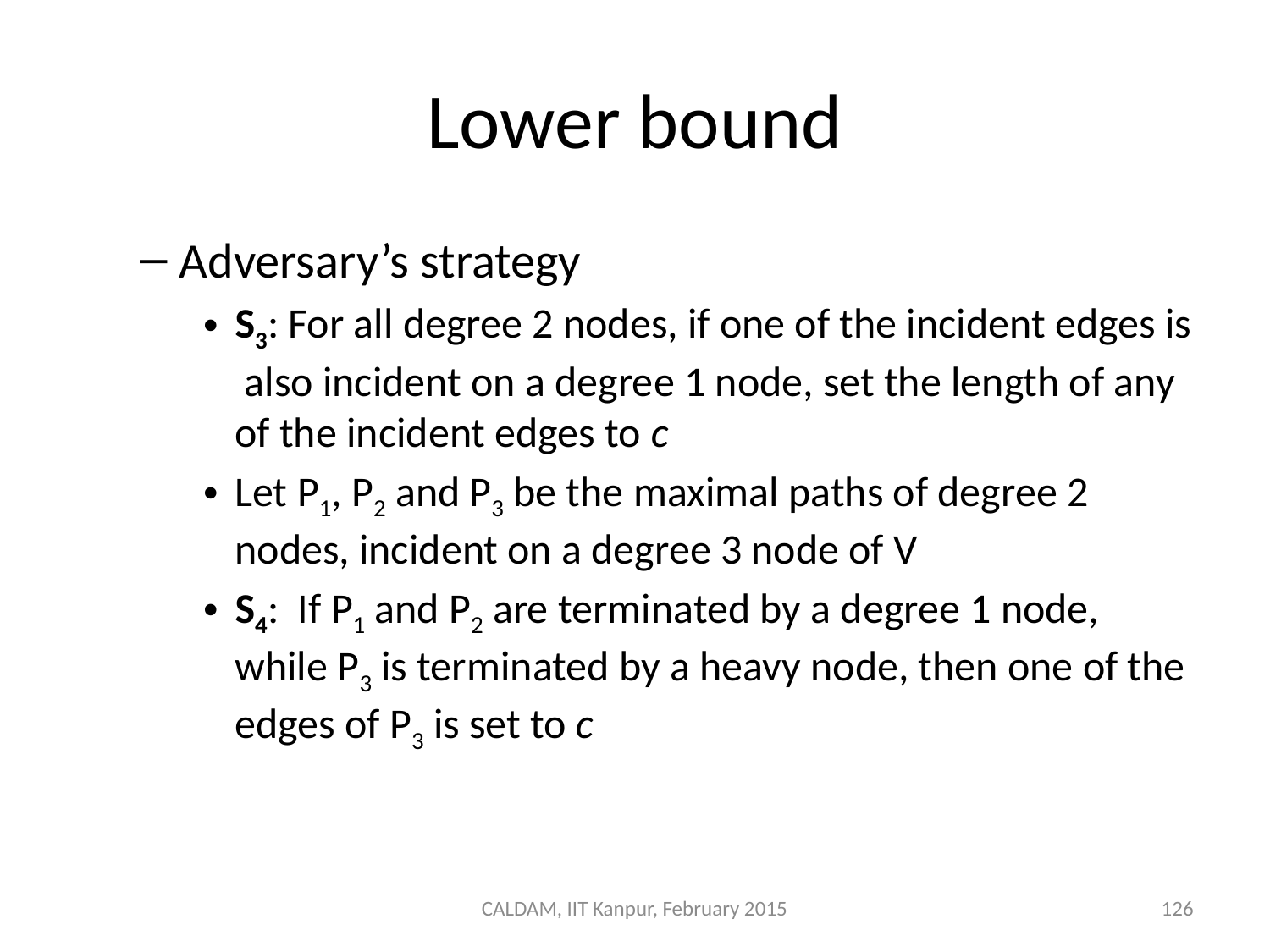

# Lower bound
Adversary’s strategy
S3: For all degree 2 nodes, if one of the incident edges is  also incident on a degree 1 node, set the length of any of the incident edges to c
Let P1, P2 and P3 be the maximal paths of degree 2 nodes, incident on a degree 3 node of V
S4:  If P1 and P2 are terminated by a degree 1 node, while P3 is terminated by a heavy node, then one of the edges of P3 is set to c
CALDAM, IIT Kanpur, February 2015
126